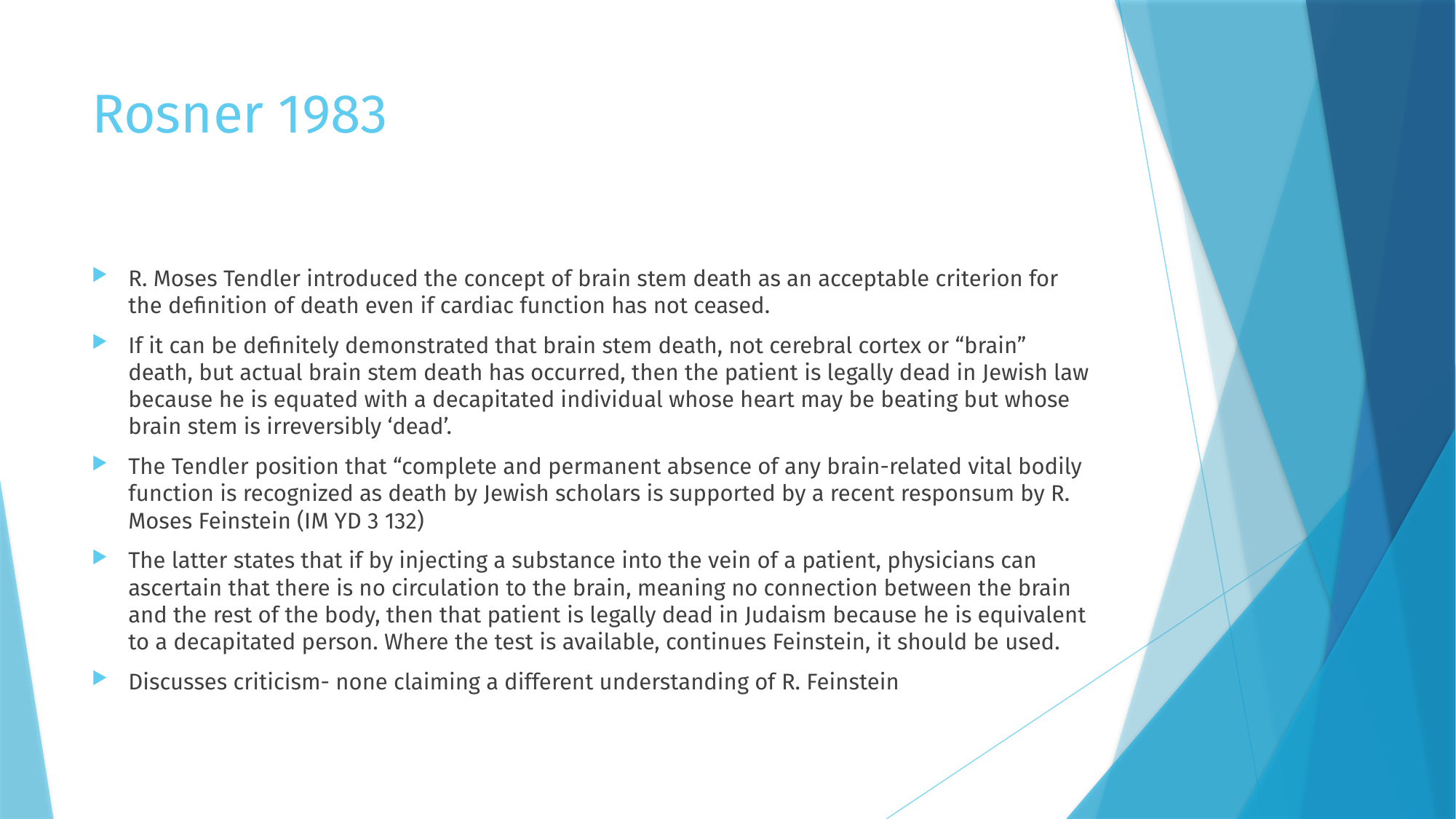

# Rosner 1983
R. Moses Tendler introduced the concept of brain stem death as an acceptable criterion for the definition of death even if cardiac function has not ceased.
If it can be definitely demonstrated that brain stem death, not cerebral cortex or “brain” death, but actual brain stem death has occurred, then the patient is legally dead in Jewish law because he is equated with a decapitated individual whose heart may be beating but whose brain stem is irreversibly ‘dead’.
The Tendler position that “complete and permanent absence of any brain-related vital bodily function is recognized as death by Jewish scholars is supported by a recent responsum by R. Moses Feinstein (IM YD 3 132)
The latter states that if by injecting a substance into the vein of a patient, physicians can ascertain that there is no circulation to the brain, meaning no connection between the brain and the rest of the body, then that patient is legally dead in Judaism because he is equivalent to a decapitated person. Where the test is available, continues Feinstein, it should be used.
Discusses criticism- none claiming a different understanding of R. Feinstein